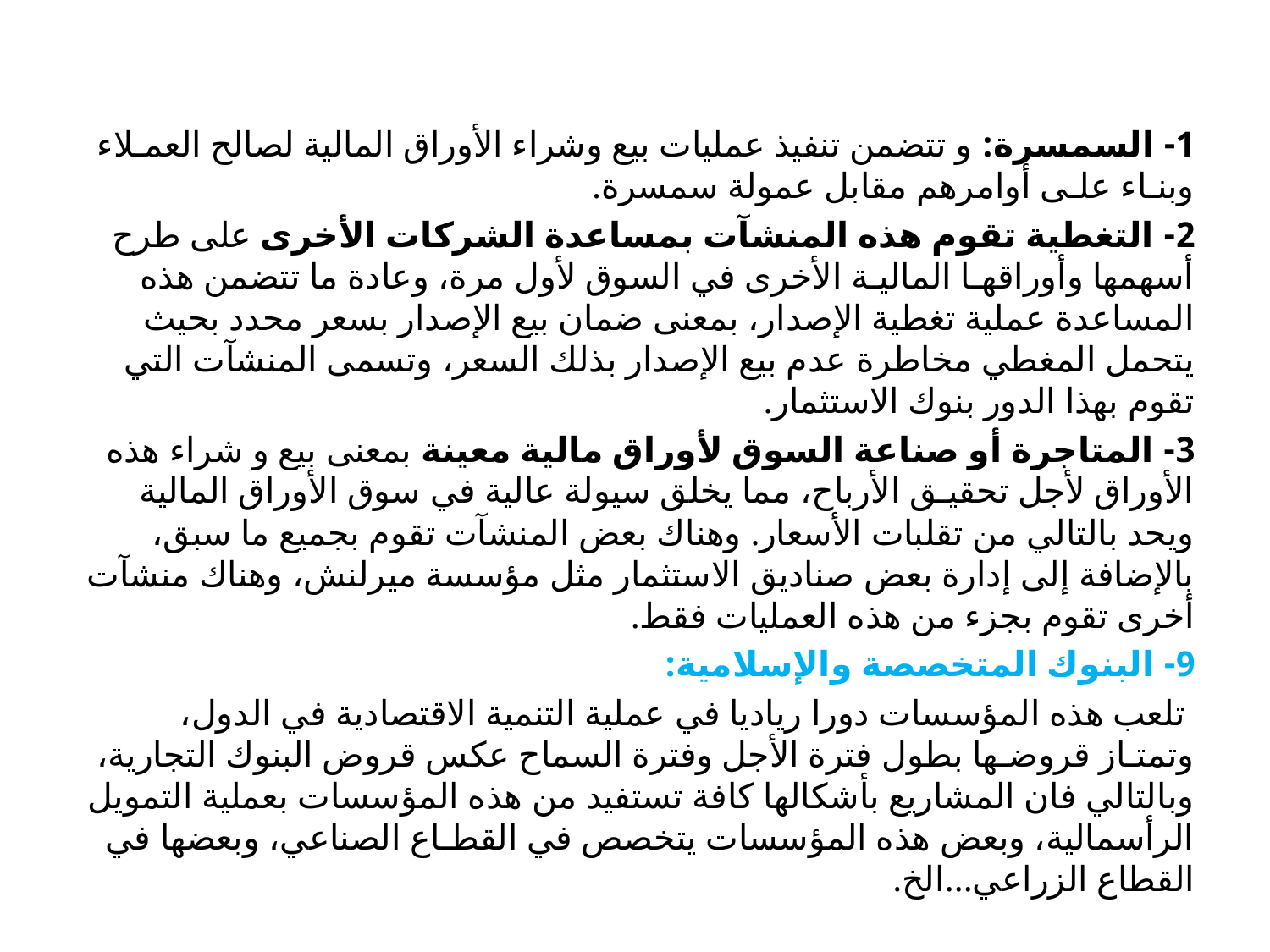

1- السمسرة: و تتضمن تنفيذ عمليات بيع وشراء الأوراق المالية لصالح العمـلاء وبنـاء علـى أوامرهم مقابل عمولة سمسرة.
2- التغطية تقوم هذه المنشآت بمساعدة الشركات الأخرى على طرح أسهمها وأوراقهـا الماليـة الأخرى في السوق لأول مرة، وعادة ما تتضمن هذه المساعدة عملية تغطية الإصدار، بمعنى ضمان بيع الإصدار بسعر محدد بحيث يتحمل المغطي مخاطرة عدم بيع الإصدار بذلك السعر، وتسمى المنشآت التي تقوم بهذا الدور بنوك الاستثمار.
3- المتاجرة أو صناعة السوق لأوراق مالية معينة بمعنى بيع و شراء هذه الأوراق لأجل تحقيـق الأرباح، مما يخلق سيولة عالية في سوق الأوراق المالية ويحد بالتالي من تقلبات الأسعار. وهناك بعض المنشآت تقوم بجميع ما سبق، بالإضافة إلى إدارة بعض صناديق الاستثمار مثل مؤسسة ميرلنش، وهناك منشآت أخرى تقوم بجزء من هذه العمليات فقط.
9- البنوك المتخصصة والإسلامية:
 تلعب هذه المؤسسات دورا رياديا في عملية التنمية الاقتصادية في الدول، وتمتـاز قروضـها بطول فترة الأجل وفترة السماح عكس قروض البنوك التجارية، وبالتالي فان المشاريع بأشكالها كافة تستفيد من هذه المؤسسات بعملية التمويل الرأسمالية، وبعض هذه المؤسسات يتخصص في القطـاع الصناعي، وبعضها في القطاع الزراعي...الخ.